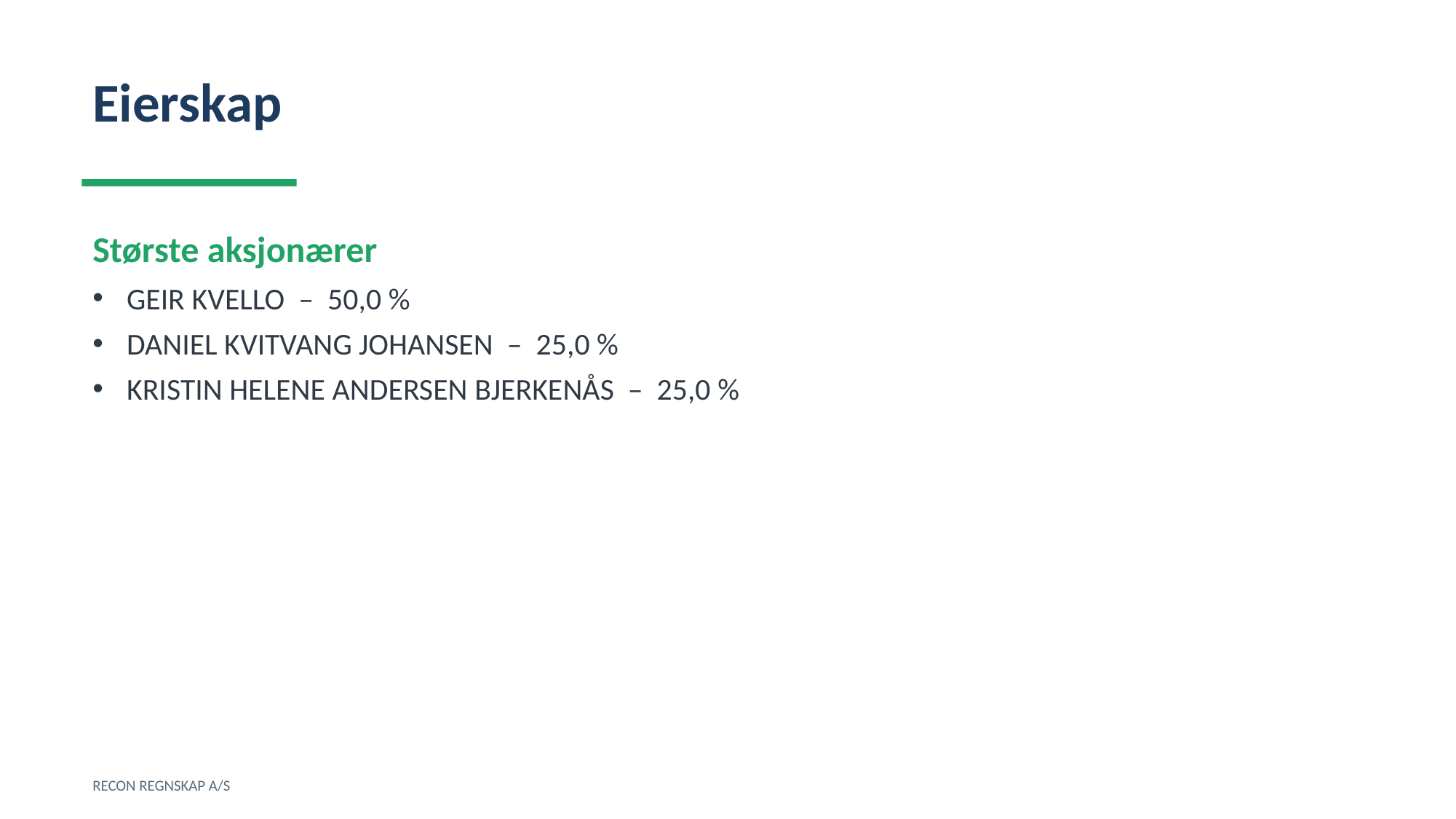

Eierskap

Største aksjonærer
GEIR KVELLO  –  50,0 %
DANIEL KVITVANG JOHANSEN  –  25,0 %
KRISTIN HELENE ANDERSEN BJERKENÅS  –  25,0 %
RECON REGNSKAP A/S